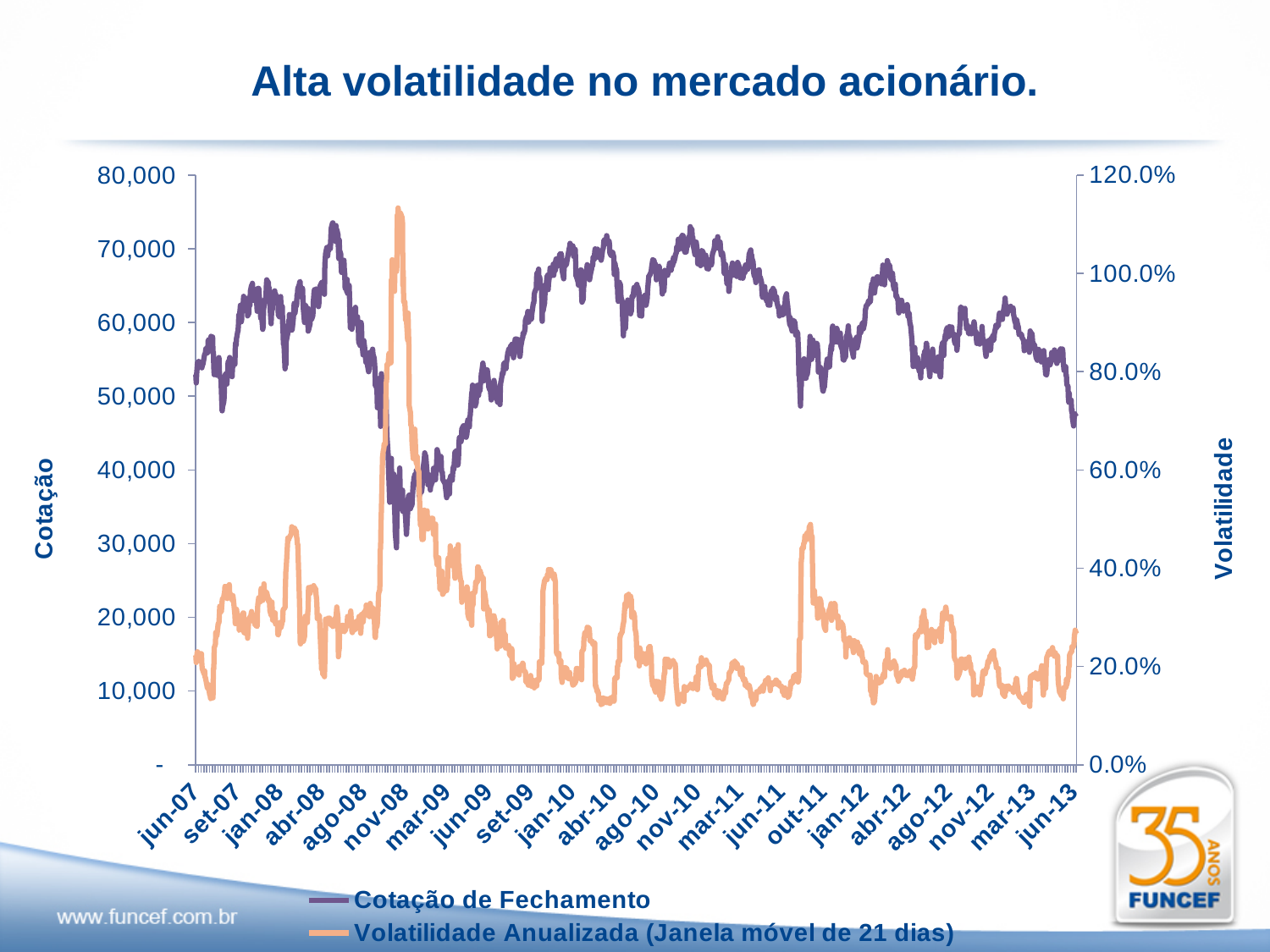

Alta volatilidade no mercado acionário.

[unsupported chart]